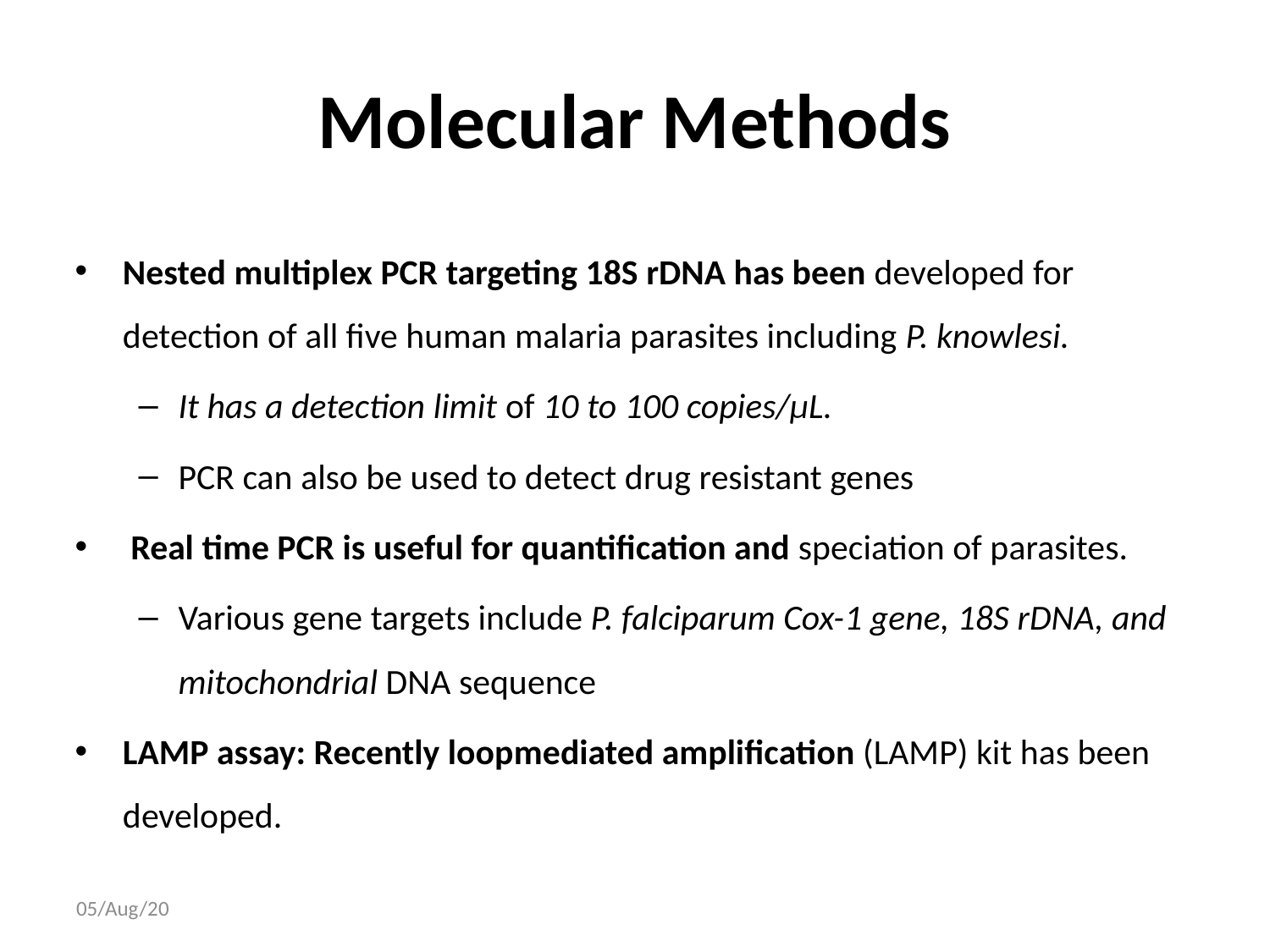

# Molecular Methods
Nested multiplex PCR targeting 18S rDNA has been developed for detection of all five human malaria parasites including P. knowlesi.
It has a detection limit of 10 to 100 copies/µL.
PCR can also be used to detect drug resistant genes
 Real time PCR is useful for quantification and speciation of parasites.
Various gene targets include P. falciparum Cox-1 gene, 18S rDNA, and mitochondrial DNA sequence
LAMP assay: Recently loop­mediated amplification (LAMP) kit has been developed.
05/Aug/20